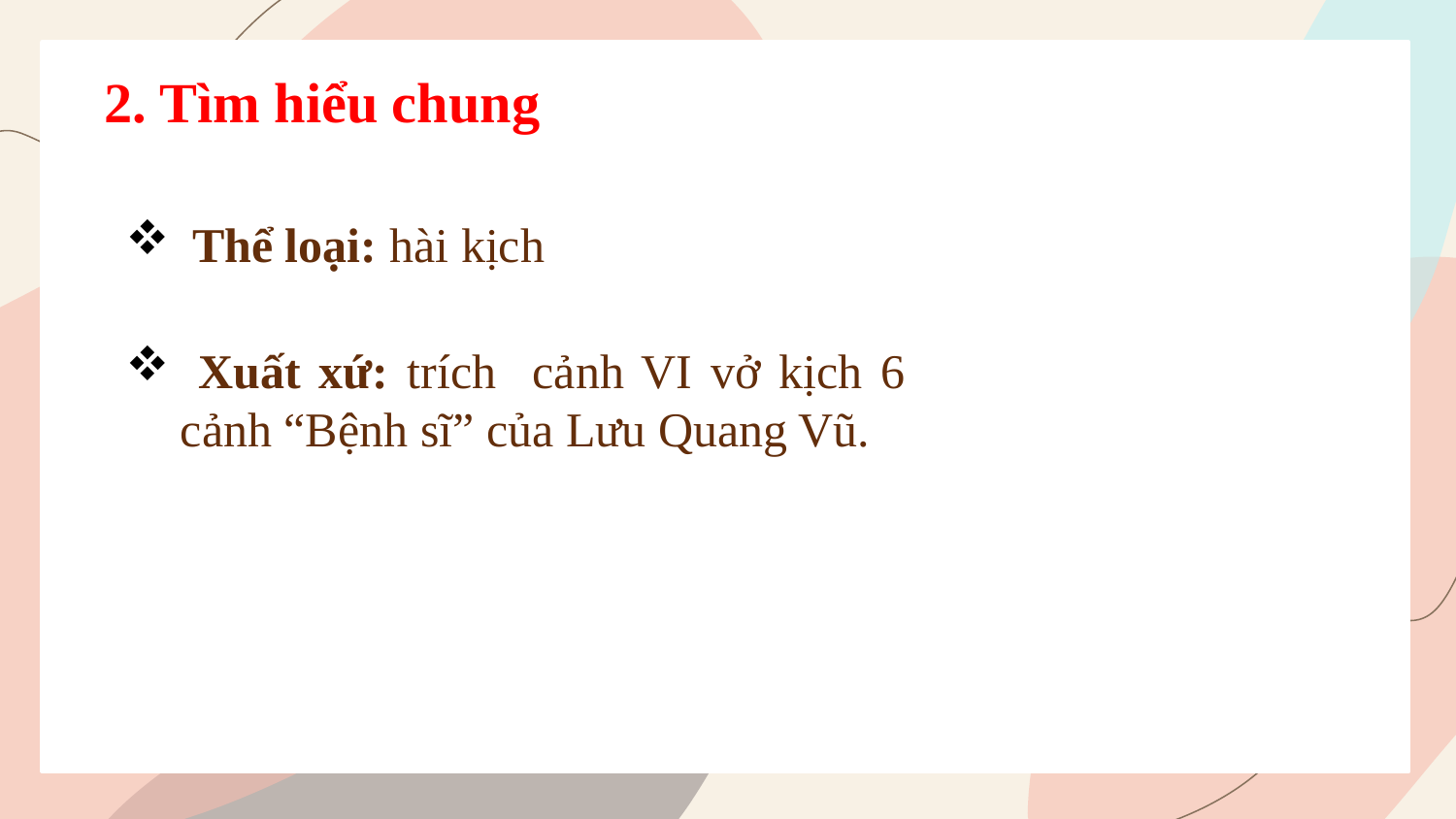

2. Tìm hiểu chung
 Thể loại: hài kịch
 Xuất xứ: trích  cảnh VI vở kịch 6 cảnh “Bệnh sĩ” của Lưu Quang Vũ.